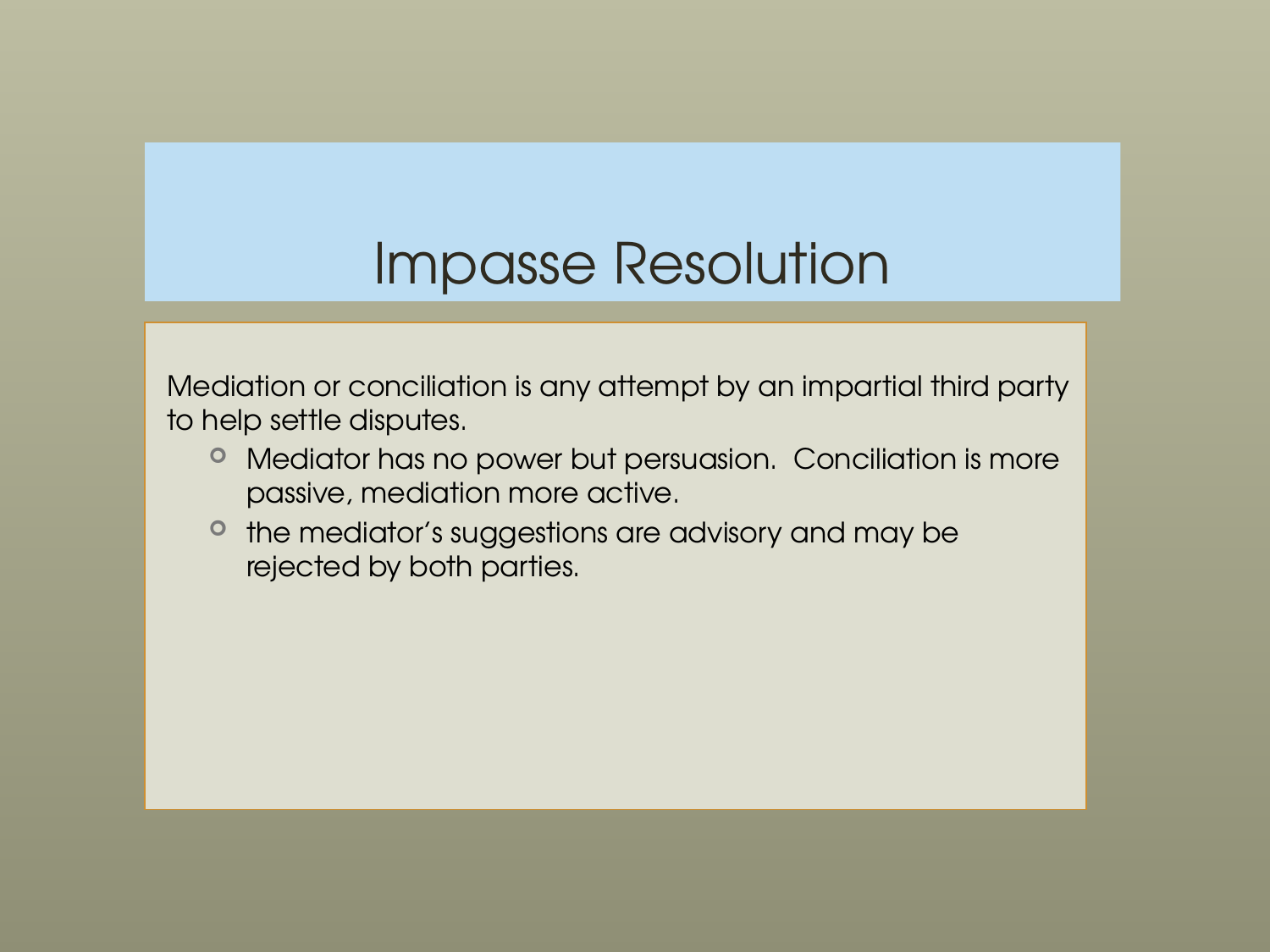

# Impasse Resolution

Mediation or conciliation is any attempt by an impartial third party to help settle disputes.
Mediator has no power but persuasion.  Conciliation is more passive, mediation more active.
the mediator’s suggestions are advisory and may be rejected by both parties.